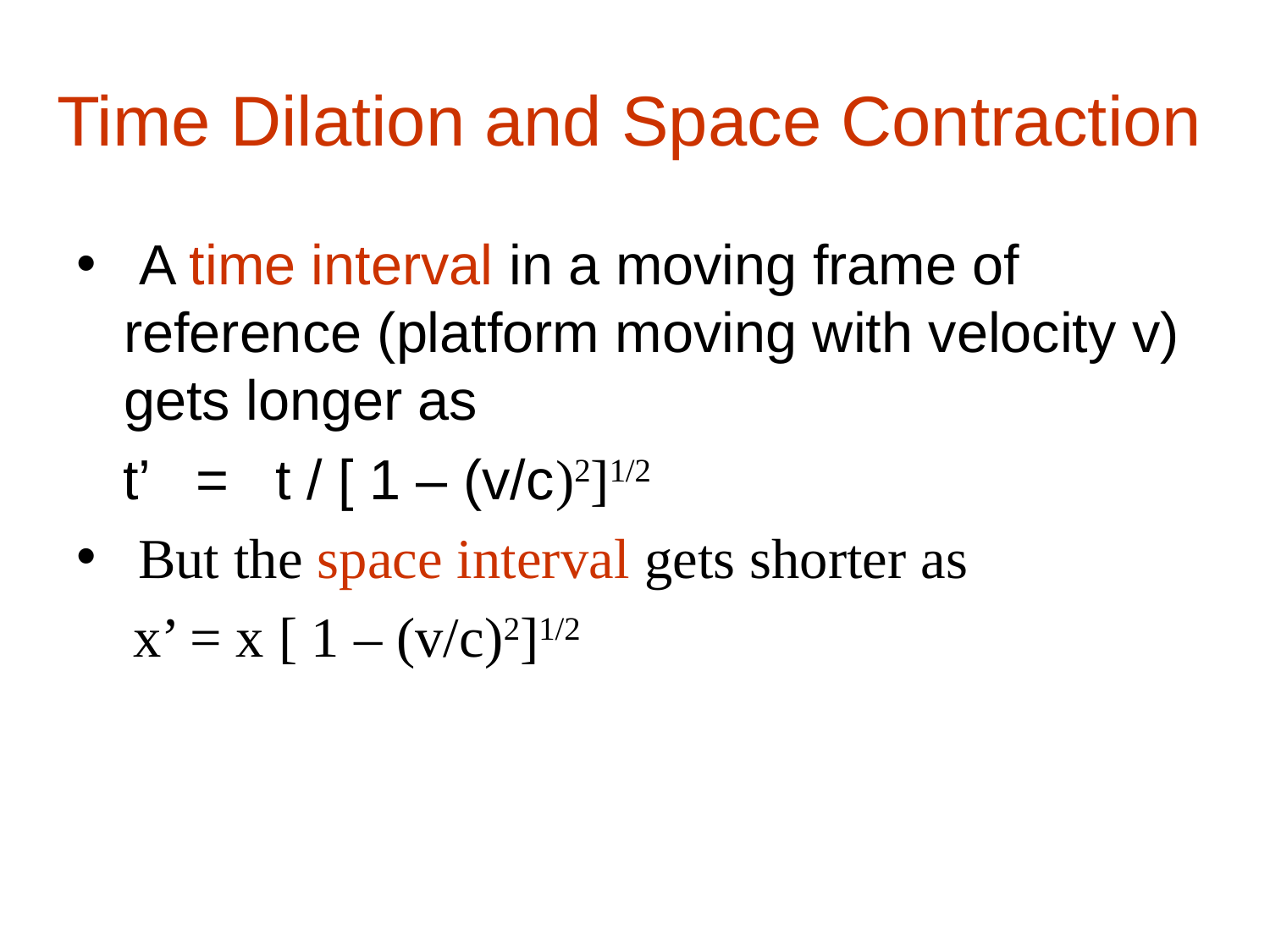

# Time Dilation and Space Contraction
 A time interval in a moving frame of reference (platform moving with velocity v) gets longer as
   t’   =   t / [ 1 – (v/c)2]1/2
 But the space interval gets shorter as
    x’ = x [ 1 – (v/c)2]1/2